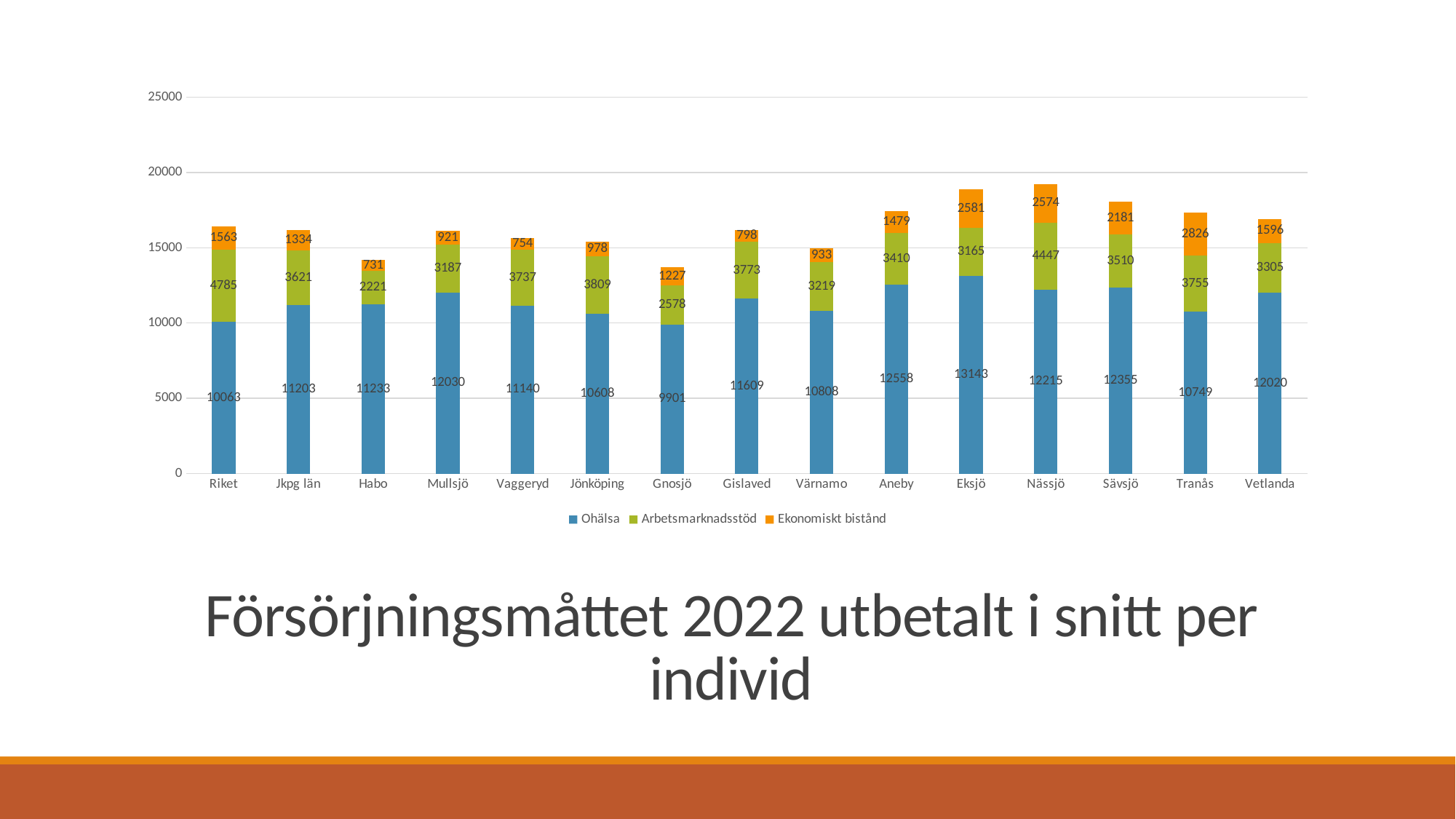

/

### Chart

| Category | Ohälsa | Arbetsmarknadsstöd | Ekonomiskt bistånd |
|---|---|---|---|
| Riket | 10063.0 | 4785.0 | 1563.0 |
| Jkpg län | 11203.0 | 3621.0 | 1334.0 |
| Habo | 11233.0 | 2221.0 | 731.0 |
| Mullsjö | 12030.0 | 3187.0 | 921.0 |
| Vaggeryd | 11140.0 | 3737.0 | 754.0 |
| Jönköping | 10608.0 | 3809.0 | 978.0 |
| Gnosjö | 9901.0 | 2578.0 | 1227.0 |
| Gislaved | 11609.0 | 3773.0 | 798.0 |
| Värnamo | 10808.0 | 3219.0 | 933.0 |
| Aneby | 12558.0 | 3410.0 | 1479.0 |
| Eksjö | 13143.0 | 3165.0 | 2581.0 |
| Nässjö | 12215.0 | 4447.0 | 2574.0 |
| Sävsjö | 12355.0 | 3510.0 | 2181.0 |
| Tranås | 10749.0 | 3755.0 | 2826.0 |
| Vetlanda | 12020.0 | 3305.0 | 1596.0 |
# Försörjningsmåttet 2022 utbetalt i snitt per individ